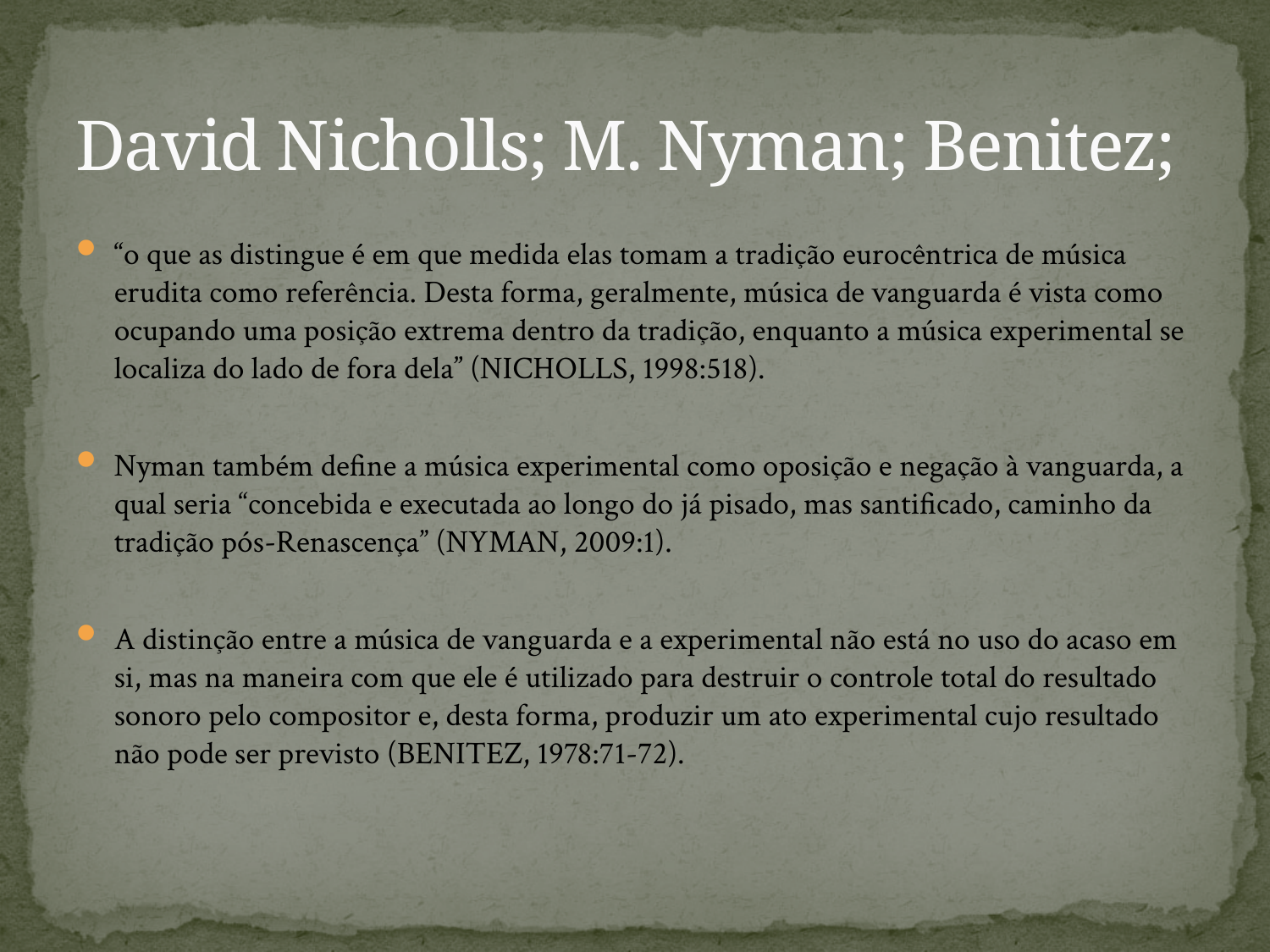

# David Nicholls; M. Nyman; Benitez;
“o que as distingue é em que medida elas tomam a tradição eurocêntrica de música erudita como referência. Desta forma, geralmente, música de vanguarda é vista como ocupando uma posição extrema dentro da tradição, enquanto a música experimental se localiza do lado de fora dela” (NICHOLLS, 1998:518).

Nyman também define a música experimental como oposição e negação à vanguarda, a qual seria “concebida e executada ao longo do já pisado, mas santificado, caminho da tradição pós-Renascença” (NYMAN, 2009:1).

A distinção entre a música de vanguarda e a experimental não está no uso do acaso em si, mas na maneira com que ele é utilizado para destruir o controle total do resultado sonoro pelo compositor e, desta forma, produzir um ato experimental cujo resultado não pode ser previsto (BENITEZ, 1978:71-72).